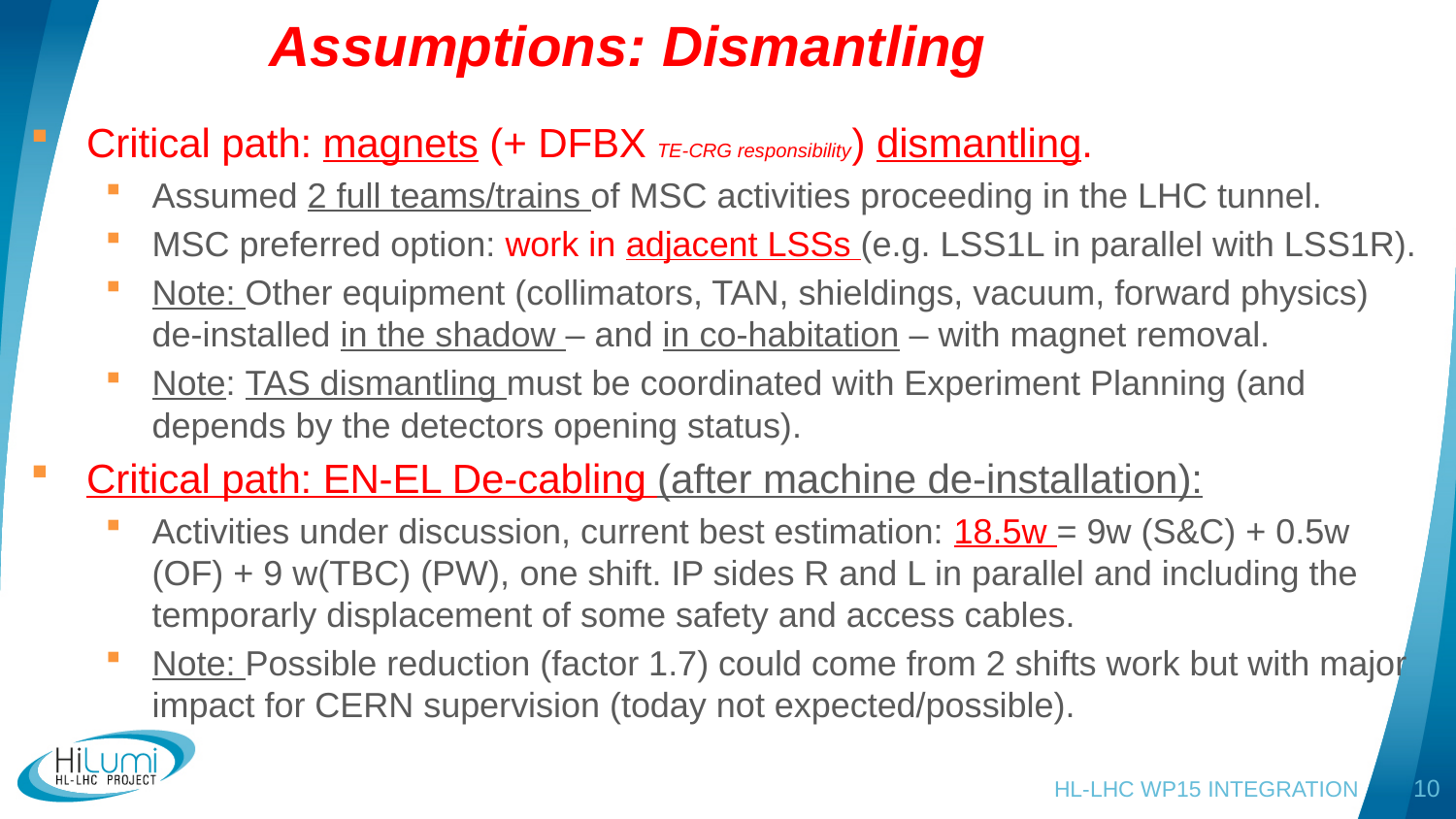

# Assumptions: Dismantling
Critical path: magnets (+ DFBX TE-CRG responsibility) dismantling.
Assumed 2 full teams/trains of MSC activities proceeding in the LHC tunnel.
MSC preferred option: work in adjacent LSSs (e.g. LSS1L in parallel with LSS1R).
Note: Other equipment (collimators, TAN, shieldings, vacuum, forward physics) de-installed in the shadow – and in co-habitation – with magnet removal.
Note: TAS dismantling must be coordinated with Experiment Planning (and depends by the detectors opening status).
Critical path: EN-EL De-cabling (after machine de-installation):
Activities under discussion, current best estimation: 18.5w = 9w (S&C) + 0.5w (OF) + 9 w(TBC) (PW), one shift. IP sides R and L in parallel and including the temporarly displacement of some safety and access cables.
Note: Possible reduction (factor 1.7) could come from 2 shifts work but with major impact for CERN supervision (today not expected/possible).
10
HL-LHC WP15 INTEGRATION